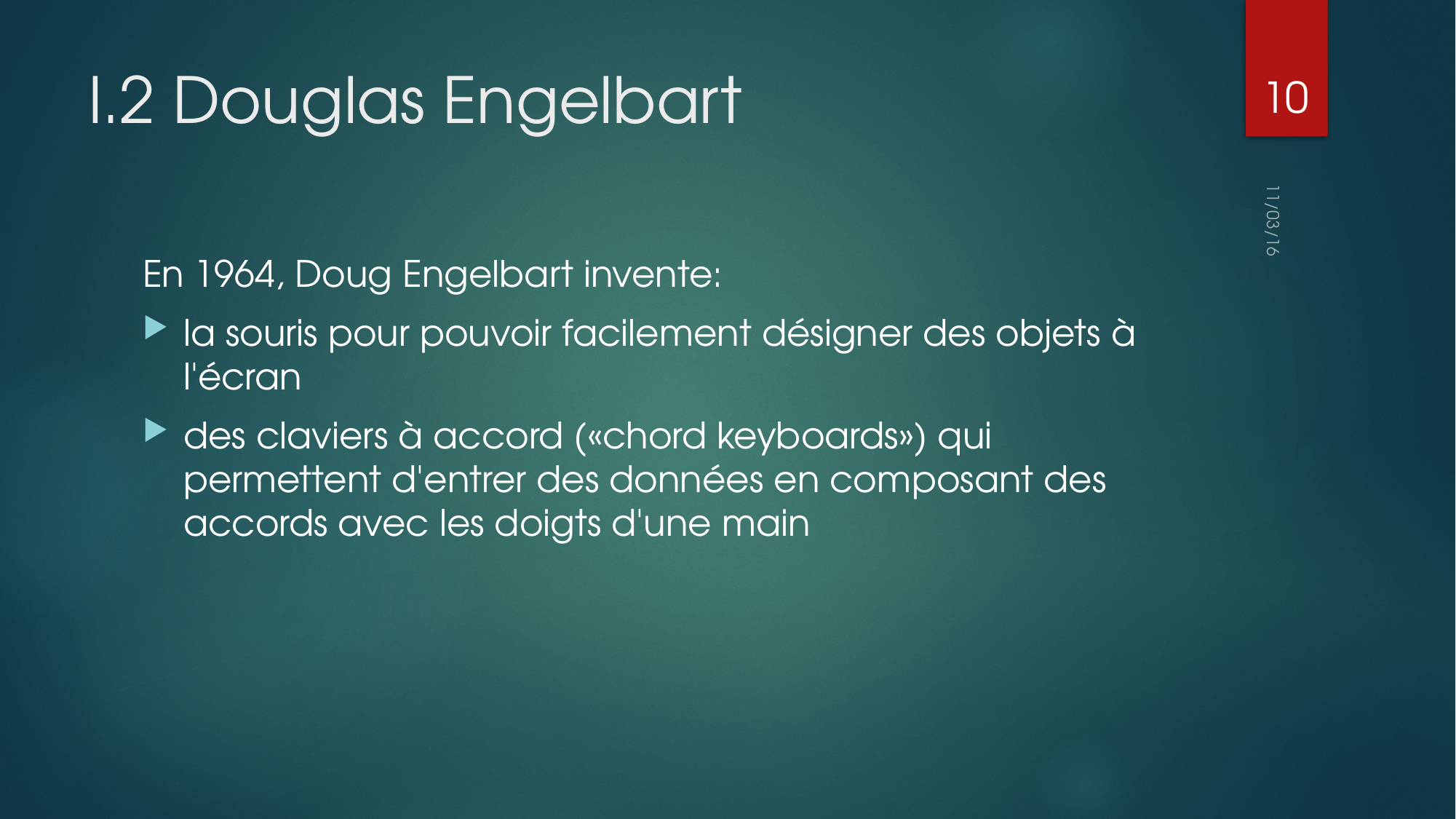

10
# I.2 Douglas Engelbart
11/03/16
En 1964, Doug Engelbart invente:
la souris pour pouvoir facilement désigner des objets à l'écran
des claviers à accord («chord keyboards») qui permettent d'entrer des données en composant des accords avec les doigts d'une main